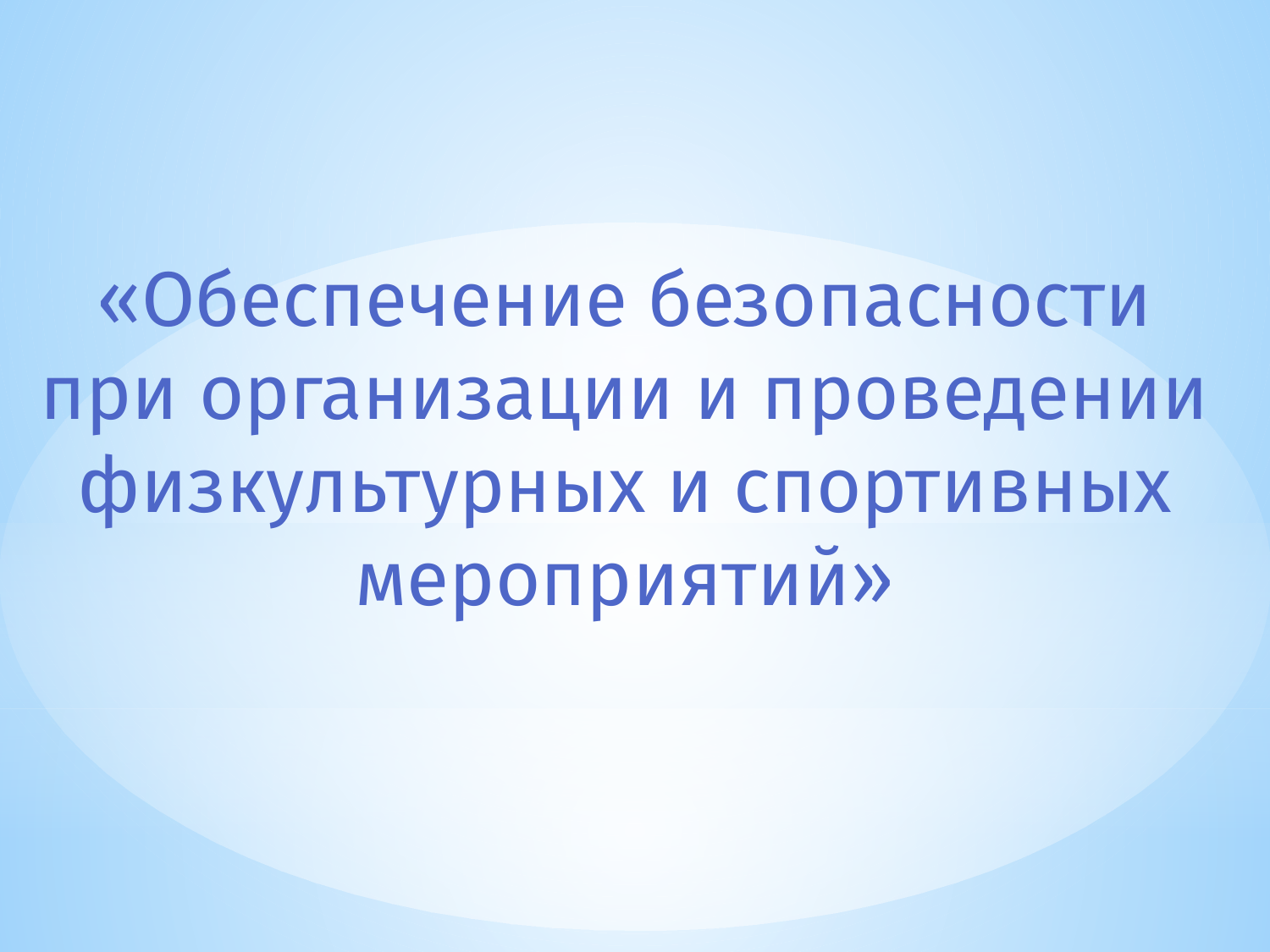

«Обеспечение безопасности при организации и проведении физкультурных и спортивных мероприятий»